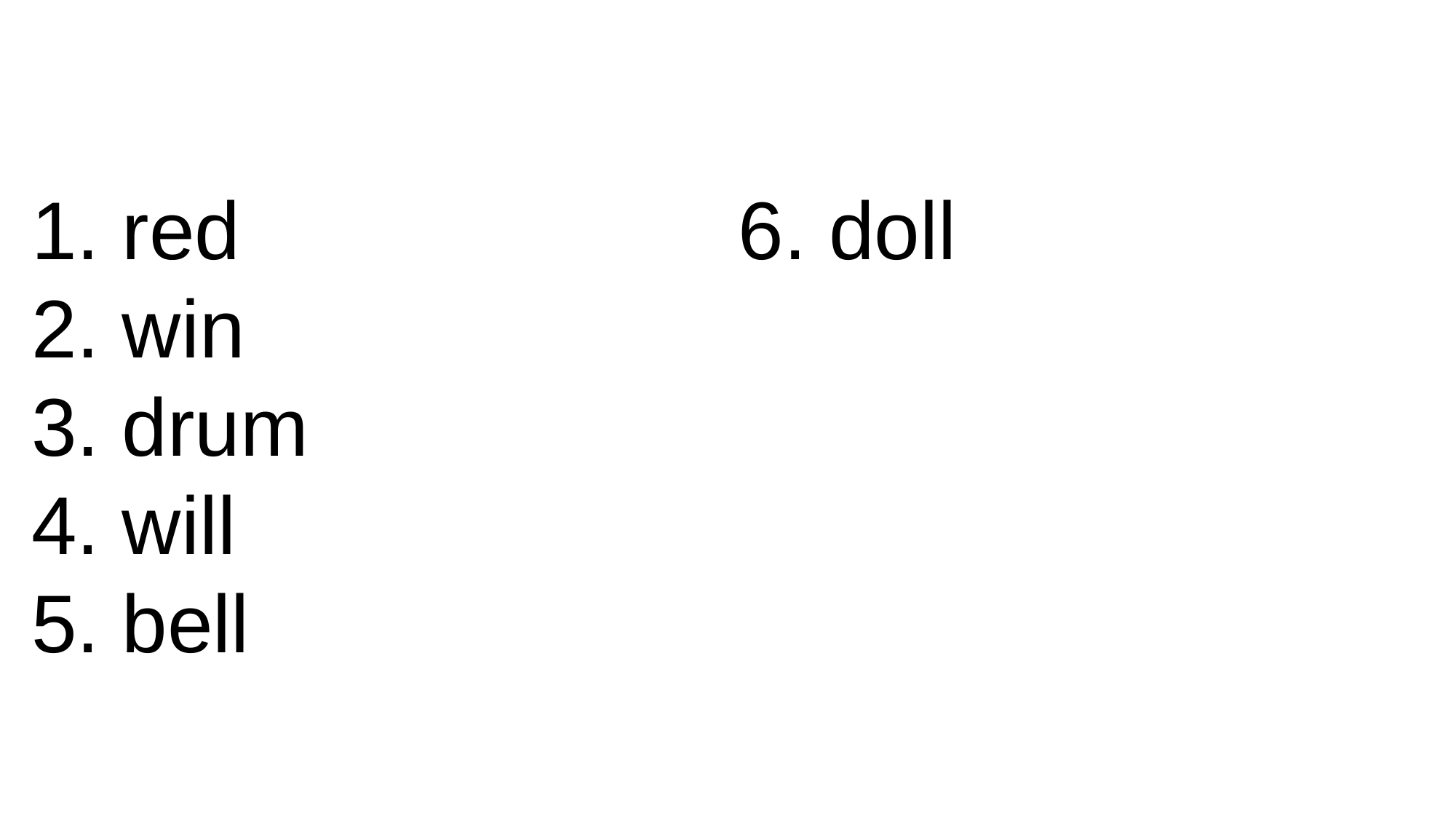

6. doll
 red
 win
 drum
 will
 bell